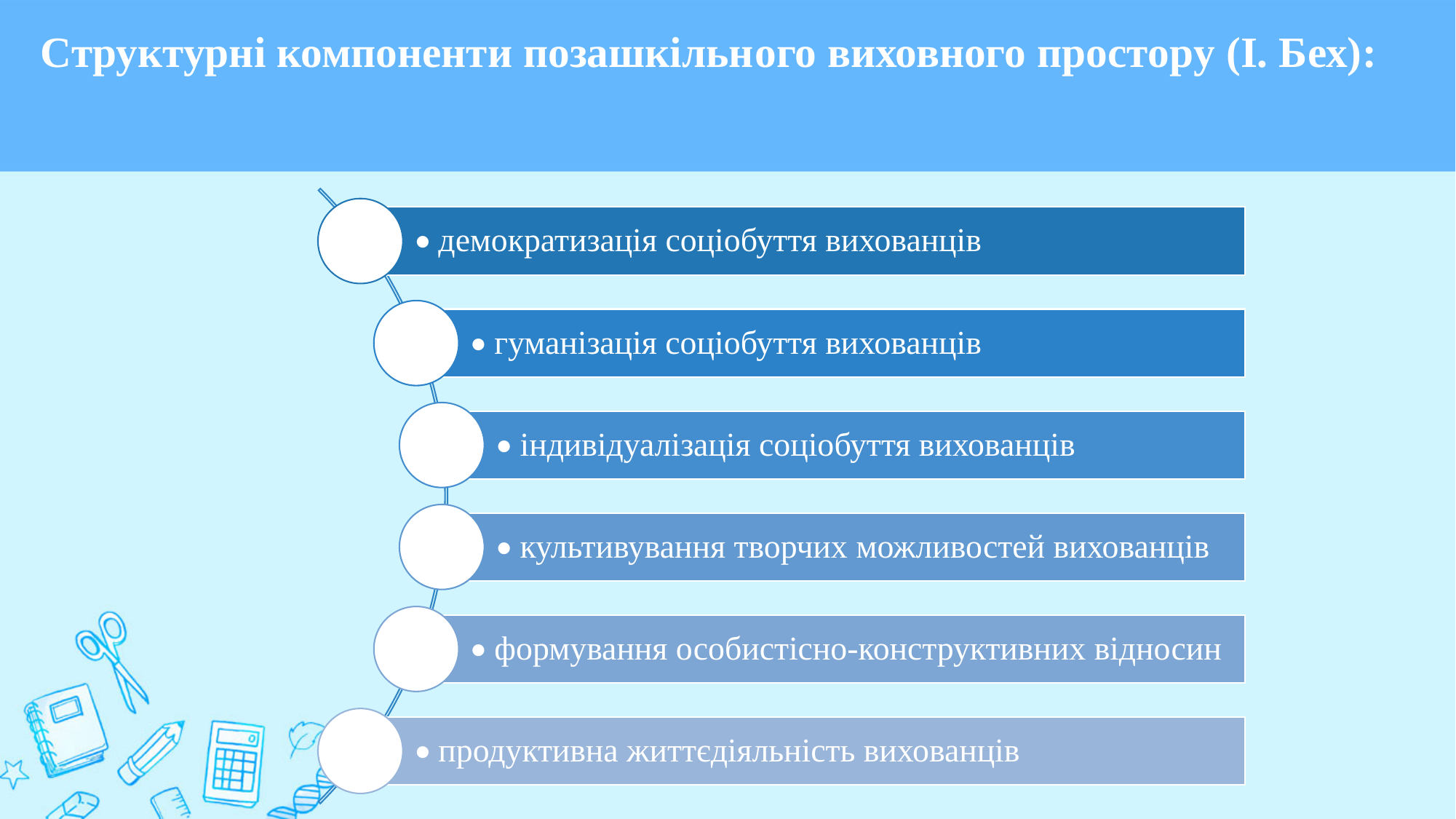

# Структурні компоненти позашкільного виховного простору (І. Бех):
• демократизація соціобуття вихованців
• гуманізація соціобуття вихованців
• індивідуалізація соціобуття вихованців
• культивування творчих можливостей вихованців
• формування особистісно-конструктивних відносин
• продуктивна життєдіяльність вихованців